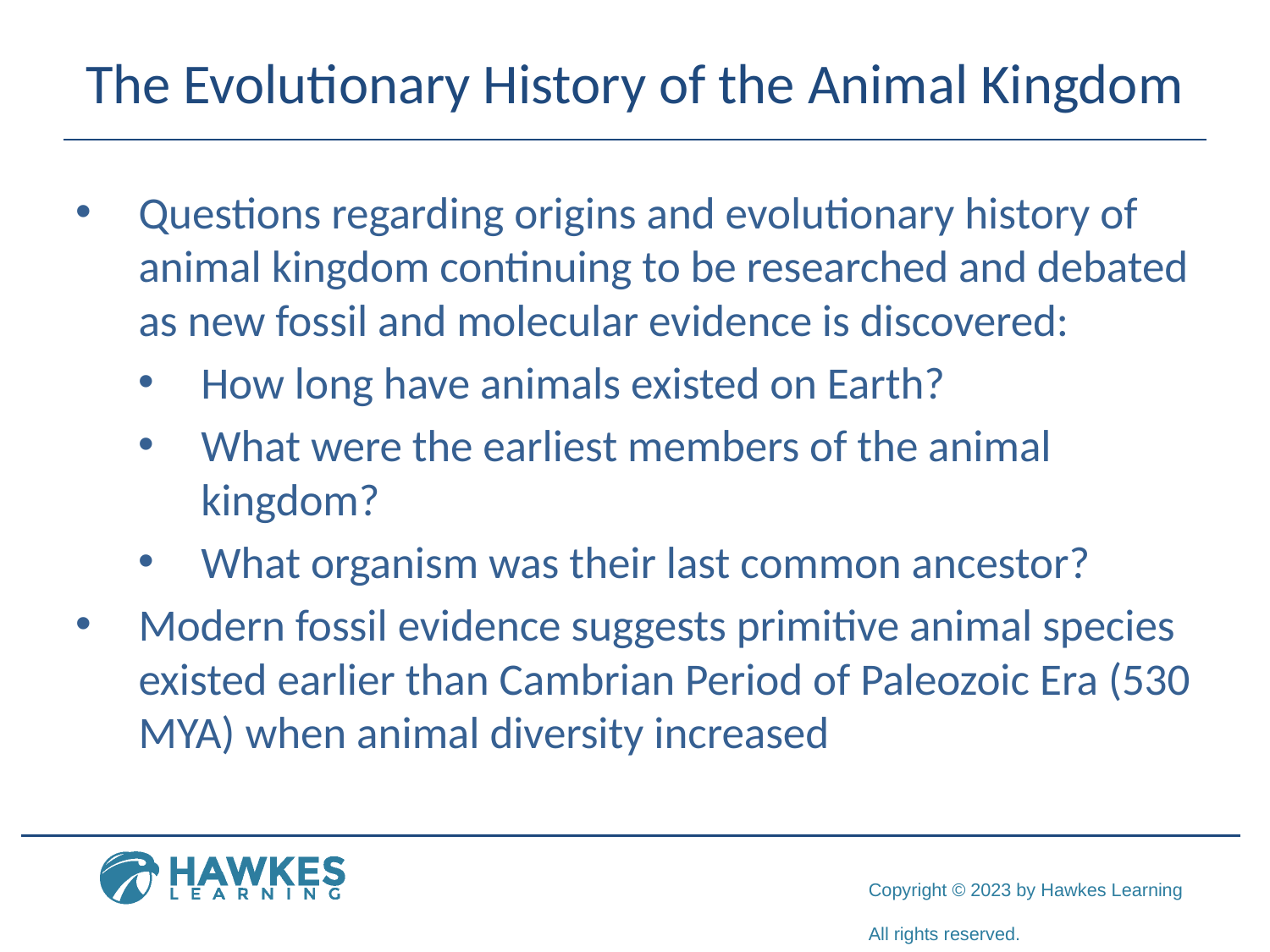

# The Evolutionary History of the Animal Kingdom
Questions regarding origins and evolutionary history of animal kingdom continuing to be researched and debated as new fossil and molecular evidence is discovered:
How long have animals existed on Earth?
What were the earliest members of the animal kingdom?
What organism was their last common ancestor?
Modern fossil evidence suggests primitive animal species existed earlier than Cambrian Period of Paleozoic Era (530 MYA) when animal diversity increased